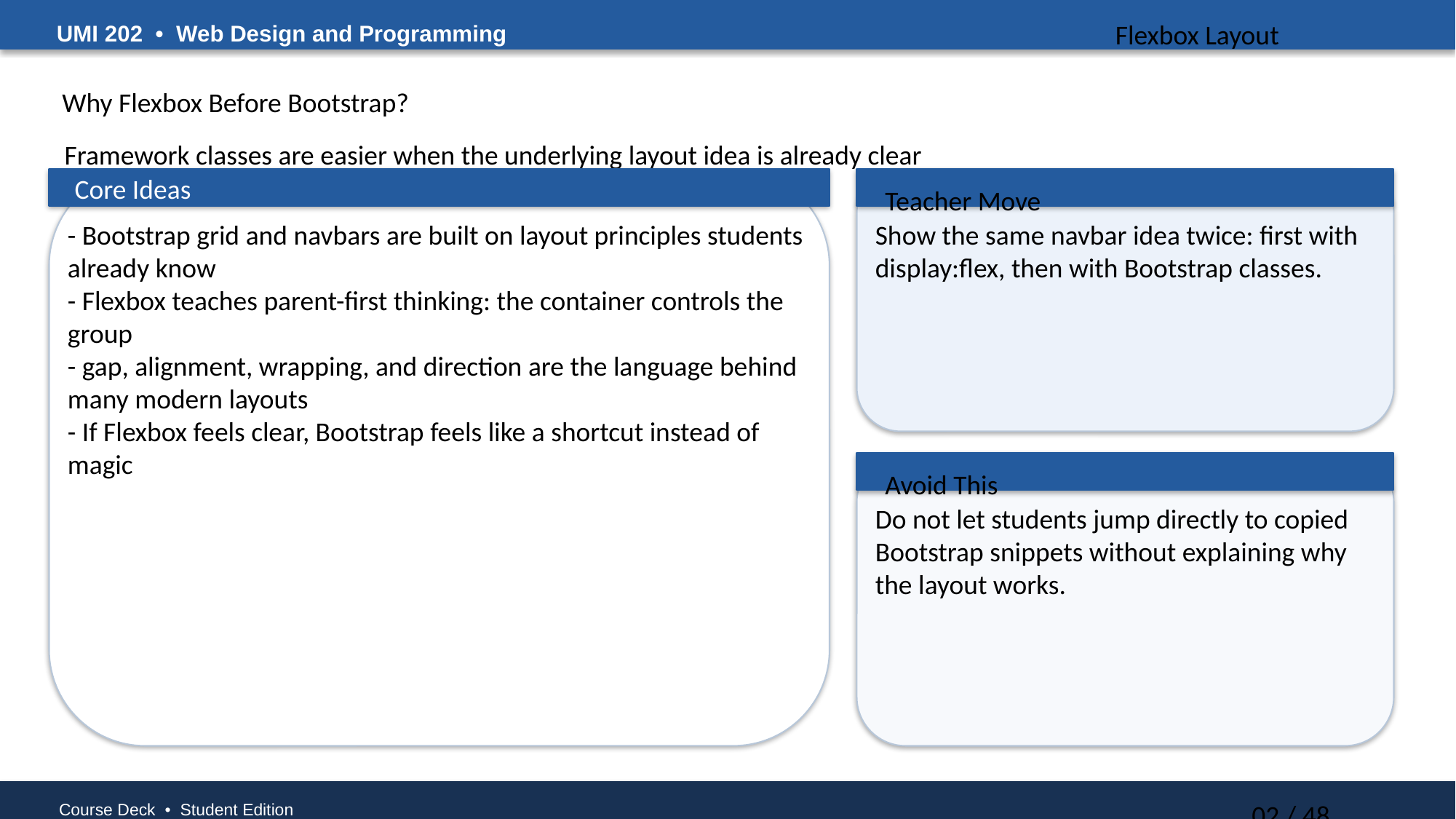

UMI 202  •  Web Design and Programming
Flexbox Layout
Why Flexbox Before Bootstrap?
Framework classes are easier when the underlying layout idea is already clear
Core Ideas

Teacher Move
- Bootstrap grid and navbars are built on layout principles students already know
- Flexbox teaches parent-first thinking: the container controls the group
- gap, alignment, wrapping, and direction are the language behind many modern layouts
- If Flexbox feels clear, Bootstrap feels like a shortcut instead of magic
Show the same navbar idea twice: first with display:flex, then with Bootstrap classes.

Avoid This
Do not let students jump directly to copied Bootstrap snippets without explaining why the layout works.

Course Deck  •  Student Edition
02 / 48